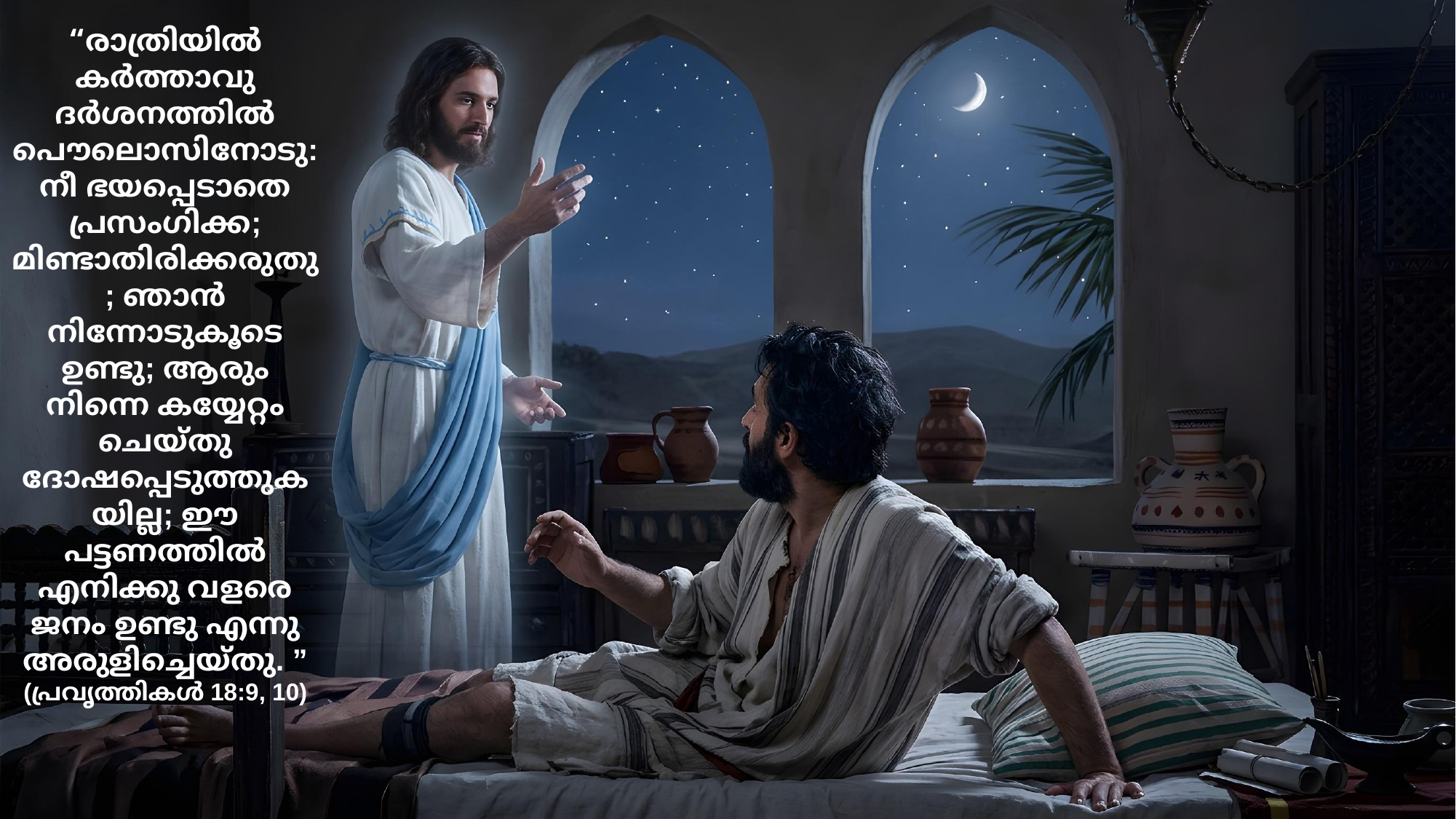

“രാത്രിയിൽ കർത്താവു ദർശനത്തിൽ പൌലൊസിനോടു: നീ ഭയപ്പെടാതെ പ്രസംഗിക്ക; മിണ്ടാതിരിക്കരുതു; ഞാൻ നിന്നോടുകൂടെ ഉണ്ടു; ആരും നിന്നെ കയ്യേറ്റം ചെയ്തു ദോഷപ്പെടുത്തുകയില്ല; ഈ പട്ടണത്തിൽ എനിക്കു വളരെ ജനം ഉണ്ടു എന്നു അരുളിച്ചെയ്തു. ”
(പ്രവൃത്തികൾ 18:9, 10)